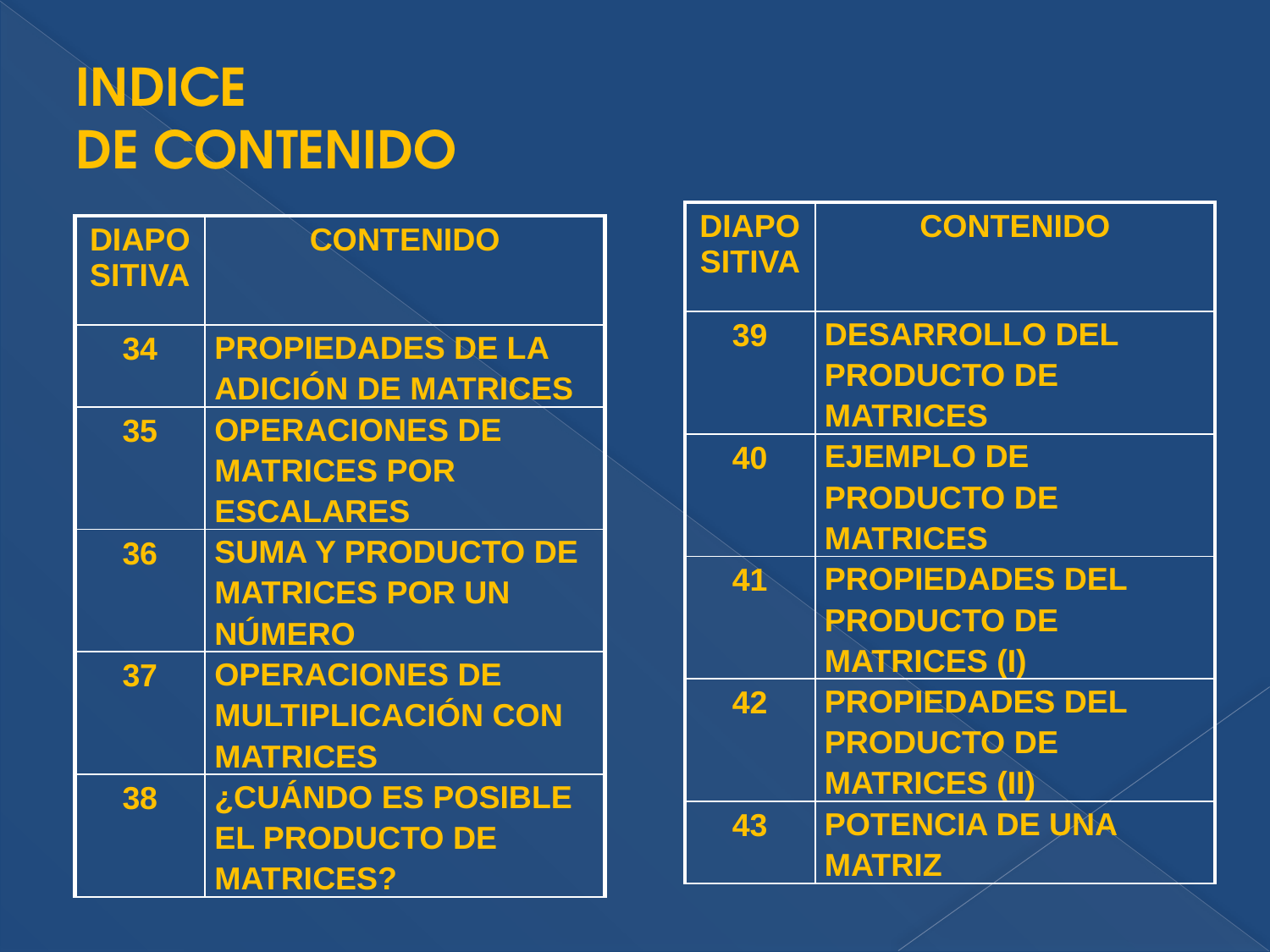

# INDICE DE CONTENIDO
| DIAPOSITIVA | CONTENIDO |
| --- | --- |
| 39 | DESARROLLO DEL PRODUCTO DE MATRICES |
| 40 | EJEMPLO DE PRODUCTO DE MATRICES |
| 41 | PROPIEDADES DEL PRODUCTO DE MATRICES (I) |
| 42 | PROPIEDADES DEL PRODUCTO DE MATRICES (II) |
| 43 | POTENCIA DE UNA MATRIZ |
| DIAPOSITIVA | CONTENIDO |
| --- | --- |
| 34 | PROPIEDADES DE LA ADICIÓN DE MATRICES |
| 35 | OPERACIONES DE MATRICES POR ESCALARES |
| 36 | SUMA Y PRODUCTO DE MATRICES POR UN NÚMERO |
| 37 | OPERACIONES DE MULTIPLICACIÓN CON MATRICES |
| 38 | ¿CUÁNDO ES POSIBLE EL PRODUCTO DE MATRICES? |